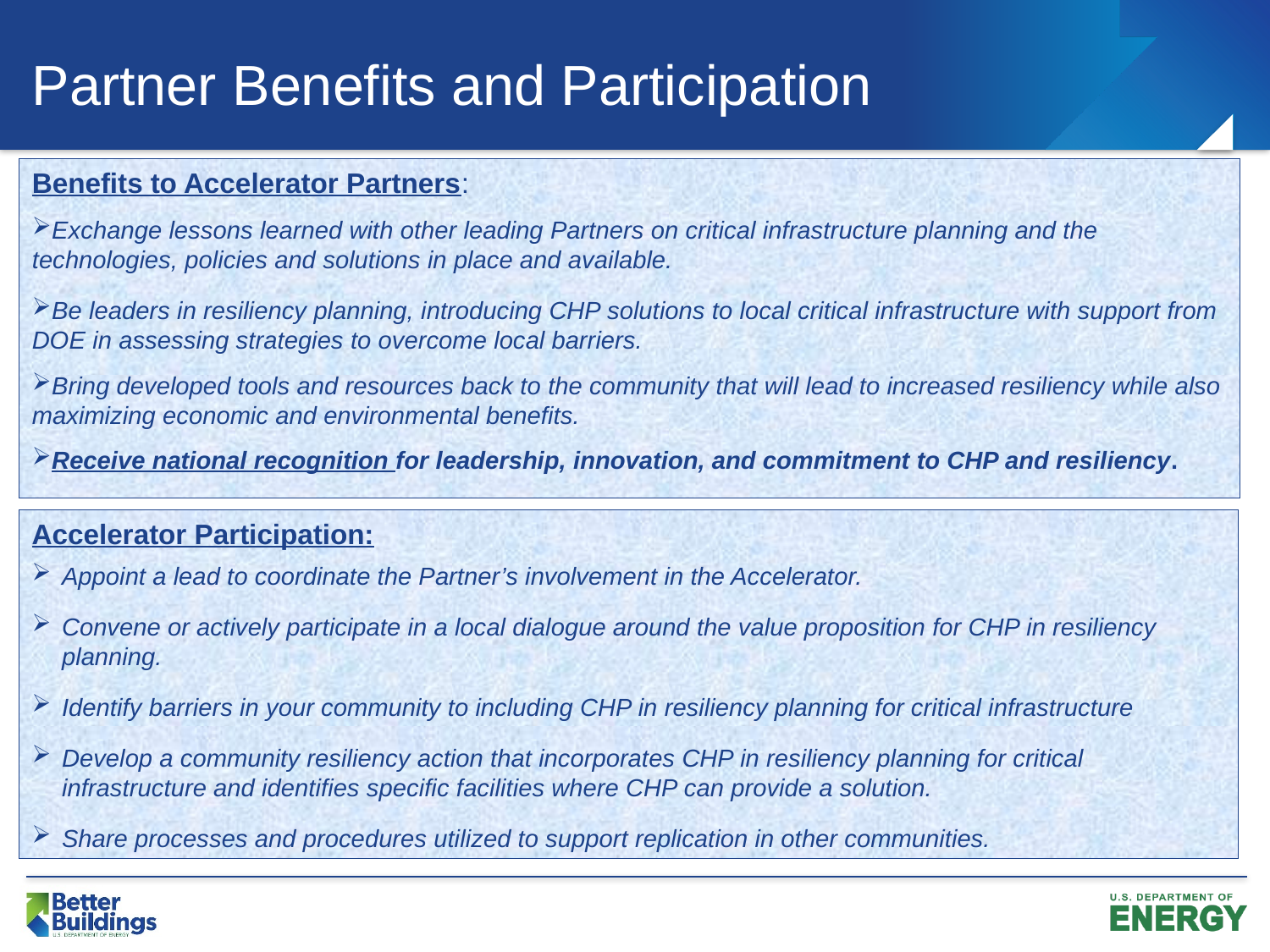

# Partner Benefits and Participation
Benefits to Accelerator Partners:
Exchange lessons learned with other leading Partners on critical infrastructure planning and the technologies, policies and solutions in place and available.
Be leaders in resiliency planning, introducing CHP solutions to local critical infrastructure with support from DOE in assessing strategies to overcome local barriers.
Bring developed tools and resources back to the community that will lead to increased resiliency while also maximizing economic and environmental benefits.
Receive national recognition for leadership, innovation, and commitment to CHP and resiliency.
Accelerator Participation:
Appoint a lead to coordinate the Partner’s involvement in the Accelerator.
Convene or actively participate in a local dialogue around the value proposition for CHP in resiliency planning.
Identify barriers in your community to including CHP in resiliency planning for critical infrastructure
Develop a community resiliency action that incorporates CHP in resiliency planning for critical infrastructure and identifies specific facilities where CHP can provide a solution.
Share processes and procedures utilized to support replication in other communities.